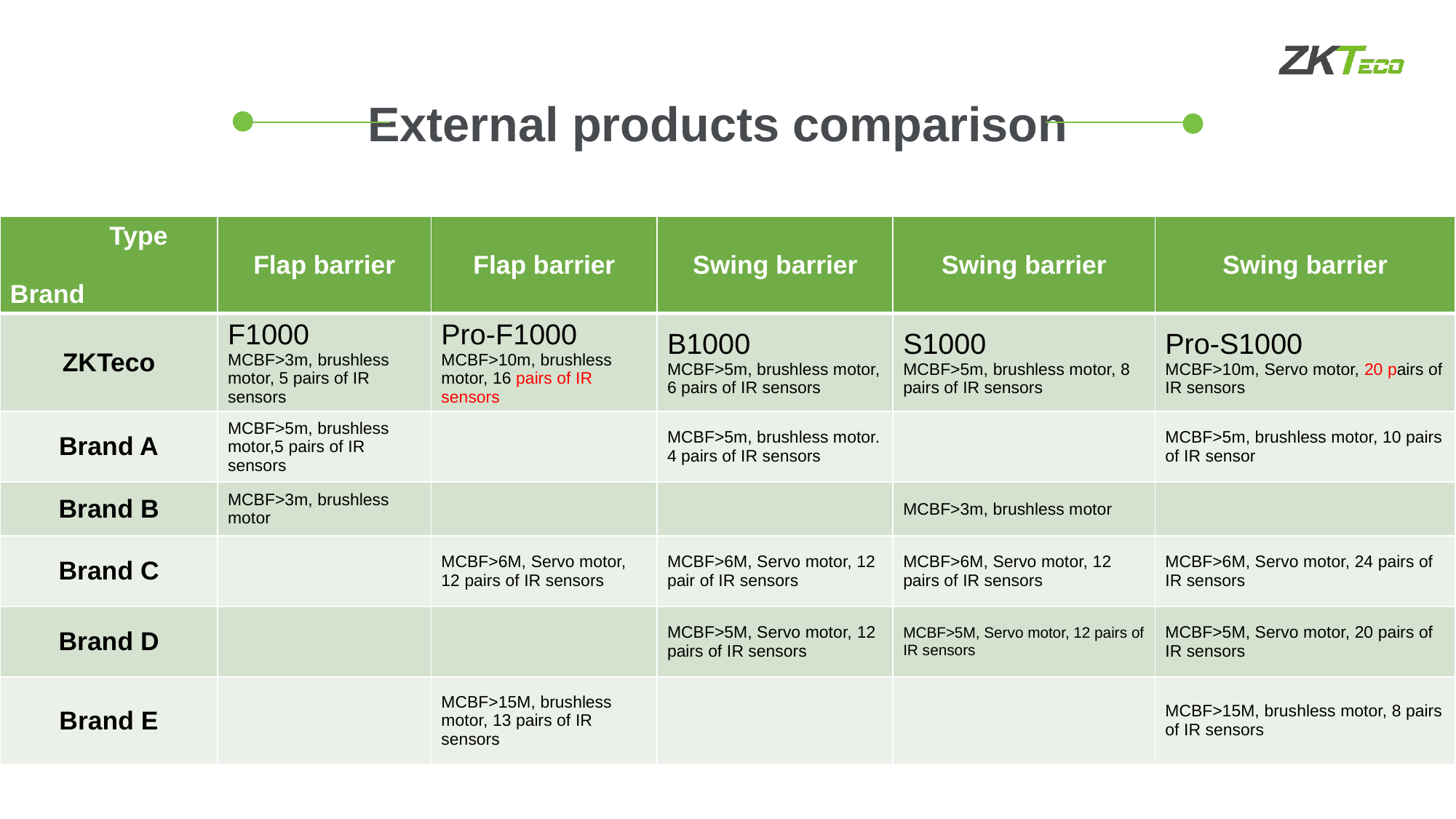

External products comparison

| Type Brand | Flap barrier | Flap barrier | Swing barrier | Swing barrier | Swing barrier |
| --- | --- | --- | --- | --- | --- |
| ZKTeco | F1000 MCBF>3m, brushless motor, 5 pairs of IR sensors | Pro-F1000 MCBF>10m, brushless motor, 16 pairs of IR sensors | B1000 MCBF>5m, brushless motor, 6 pairs of IR sensors | S1000 MCBF>5m, brushless motor, 8 pairs of IR sensors | Pro-S1000 MCBF>10m, Servo motor, 20 pairs of IR sensors |
| Brand A | MCBF>5m, brushless motor,5 pairs of IR sensors |  | MCBF>5m, brushless motor. 4 pairs of IR sensors |  | MCBF>5m, brushless motor, 10 pairs of IR sensor |
| Brand B | MCBF>3m, brushless motor |  |  | MCBF>3m, brushless motor |  |
| Brand C |  | MCBF>6M, Servo motor, 12 pairs of IR sensors | MCBF>6M, Servo motor, 12 pair of IR sensors | MCBF>6M, Servo motor, 12 pairs of IR sensors | MCBF>6M, Servo motor, 24 pairs of IR sensors |
| Brand D |  |  | MCBF>5M, Servo motor, 12 pairs of IR sensors | MCBF>5M, Servo motor, 12 pairs of IR sensors | MCBF>5M, Servo motor, 20 pairs of IR sensors |
| Brand E |  | MCBF>15M, brushless motor, 13 pairs of IR sensors |  |  | MCBF>15M, brushless motor, 8 pairs of IR sensors |